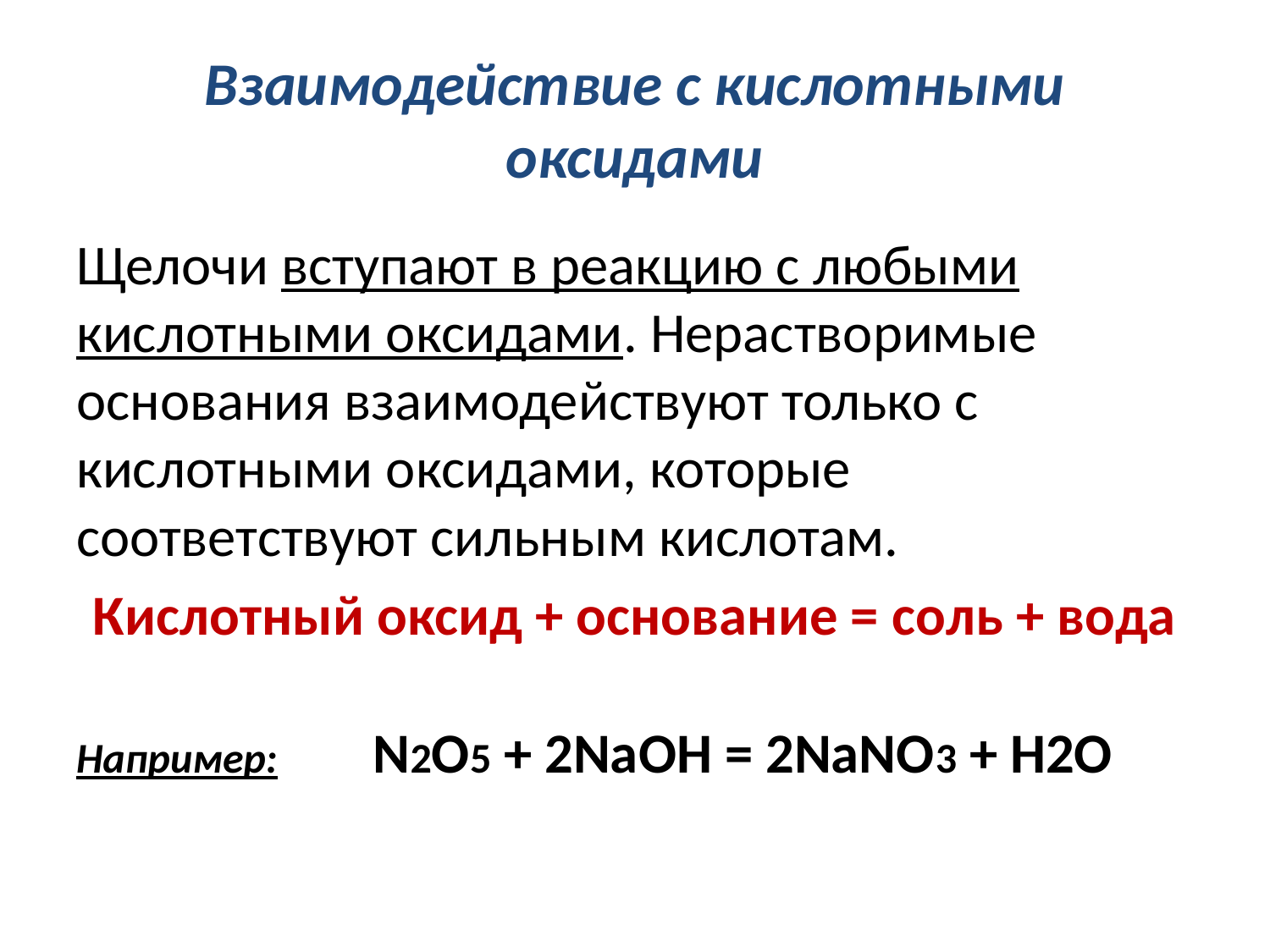

# Взаимодействие с кислотными оксидами
Щелочи вступают в реакцию с любыми кислотными оксидами. Нерастворимые основания взаимодействуют только с кислотными оксидами, которые соответствуют сильным кислотам.
Кислотный оксид + основание = соль + вода

Например:          N2O5 + 2NaOH = 2NaNO3 + H2O